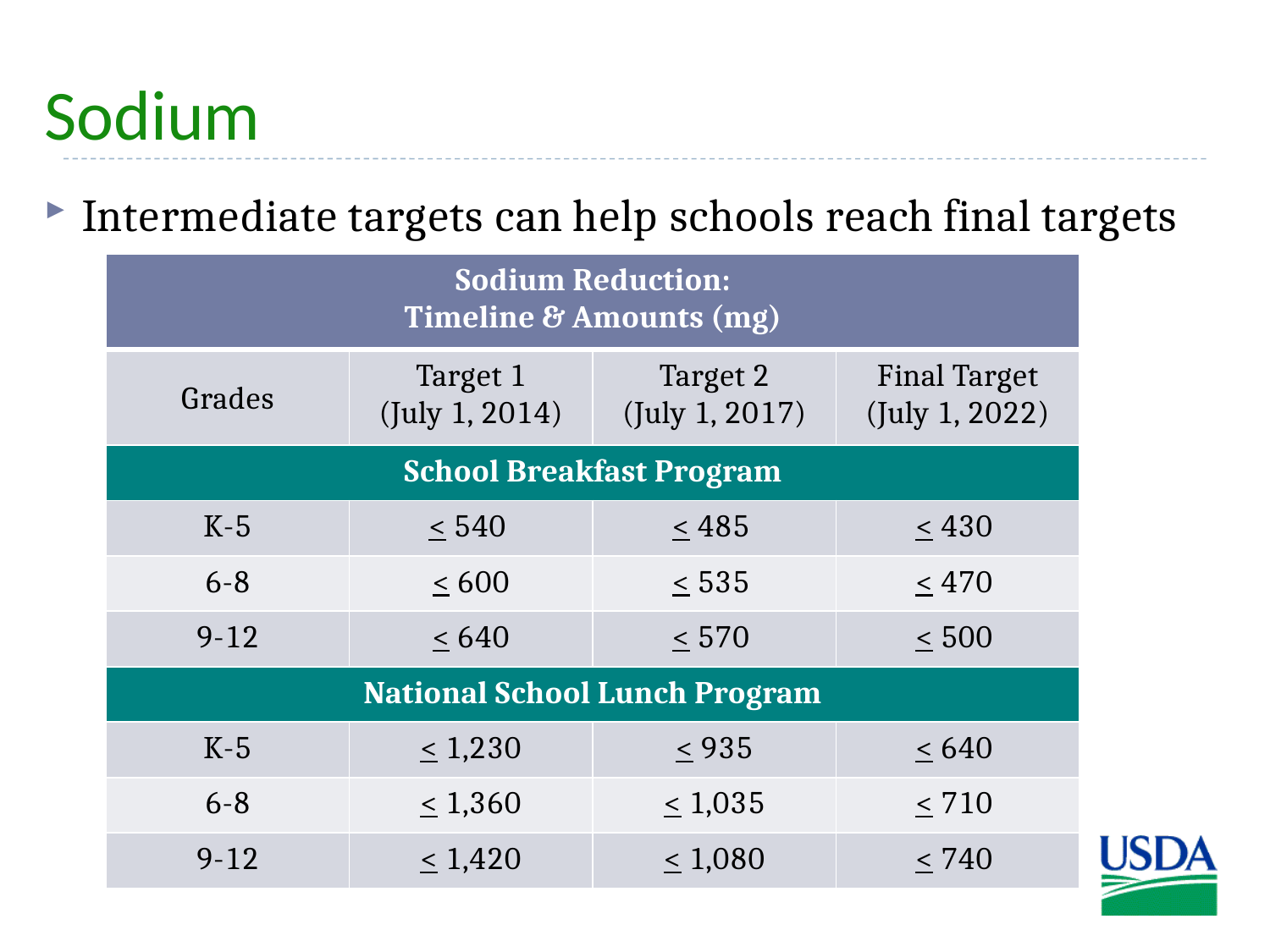

# Sodium
Intermediate targets can help schools reach final targets

| Sodium Reduction: Timeline & Amounts (mg) |  |  |  |
| --- | --- | --- | --- |
| Grades | Target 1 (July 1, 2014) | Target 2 (July 1, 2017) | Final Target (July 1, 2022) |
| School Breakfast Program |  |  |  |
| K-5 | < 540 | < 485 | < 430 |
| 6-8 | < 600 | < 535 | < 470 |
| 9-12 | < 640 | < 570 | < 500 |
| National School Lunch Program |  |  |  |
| K-5 | < 1,230 | < 935 | < 640 |
| 6-8 | < 1,360 | < 1,035 | < 710 |
| 9-12 | < 1,420 | < 1,080 | < 740 |